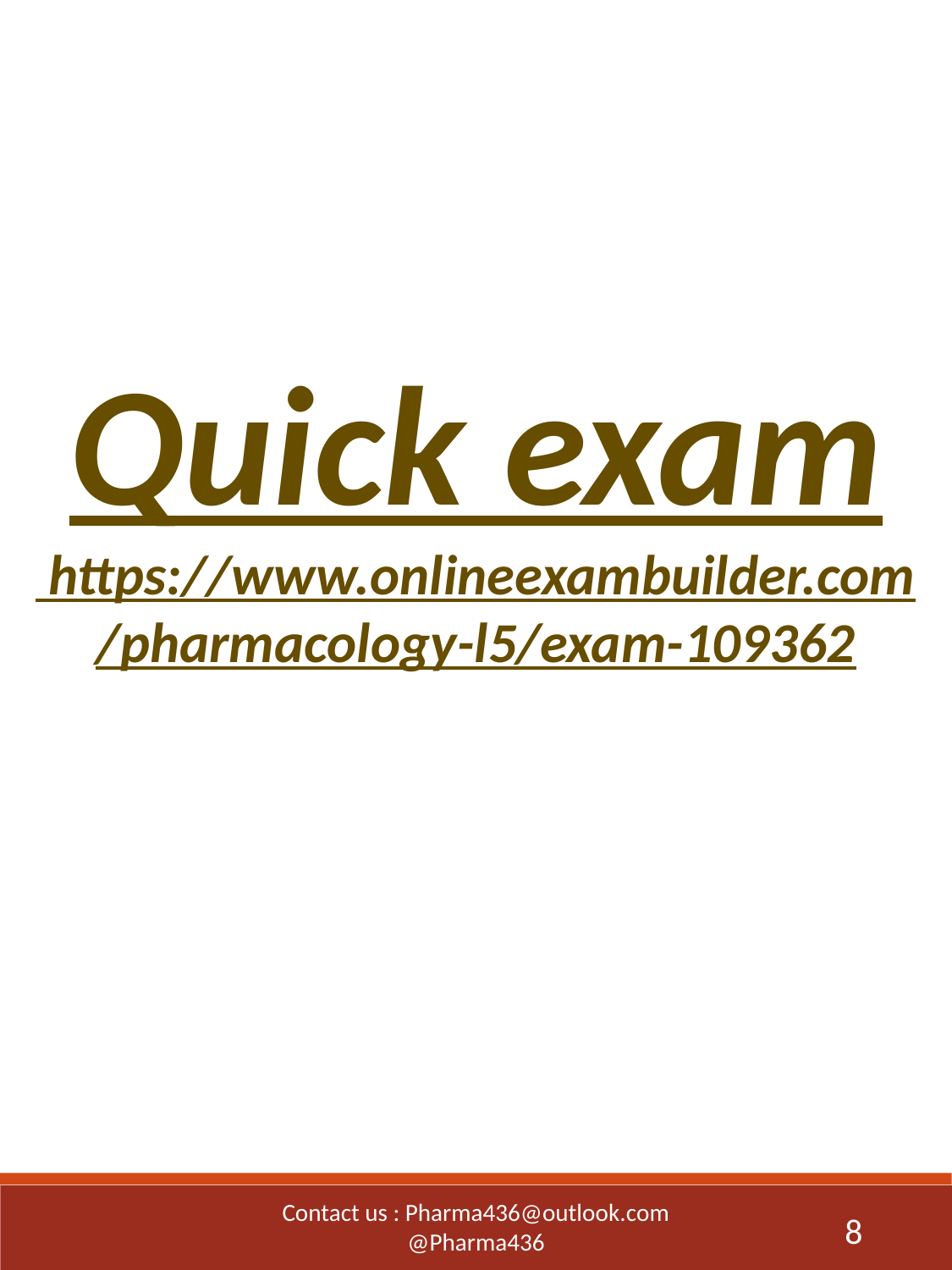

Quick exam
 https://www.onlineexambuilder.com/pharmacology-l5/exam-109362
Contact us : Pharma436@outlook.com
@Pharma436
8